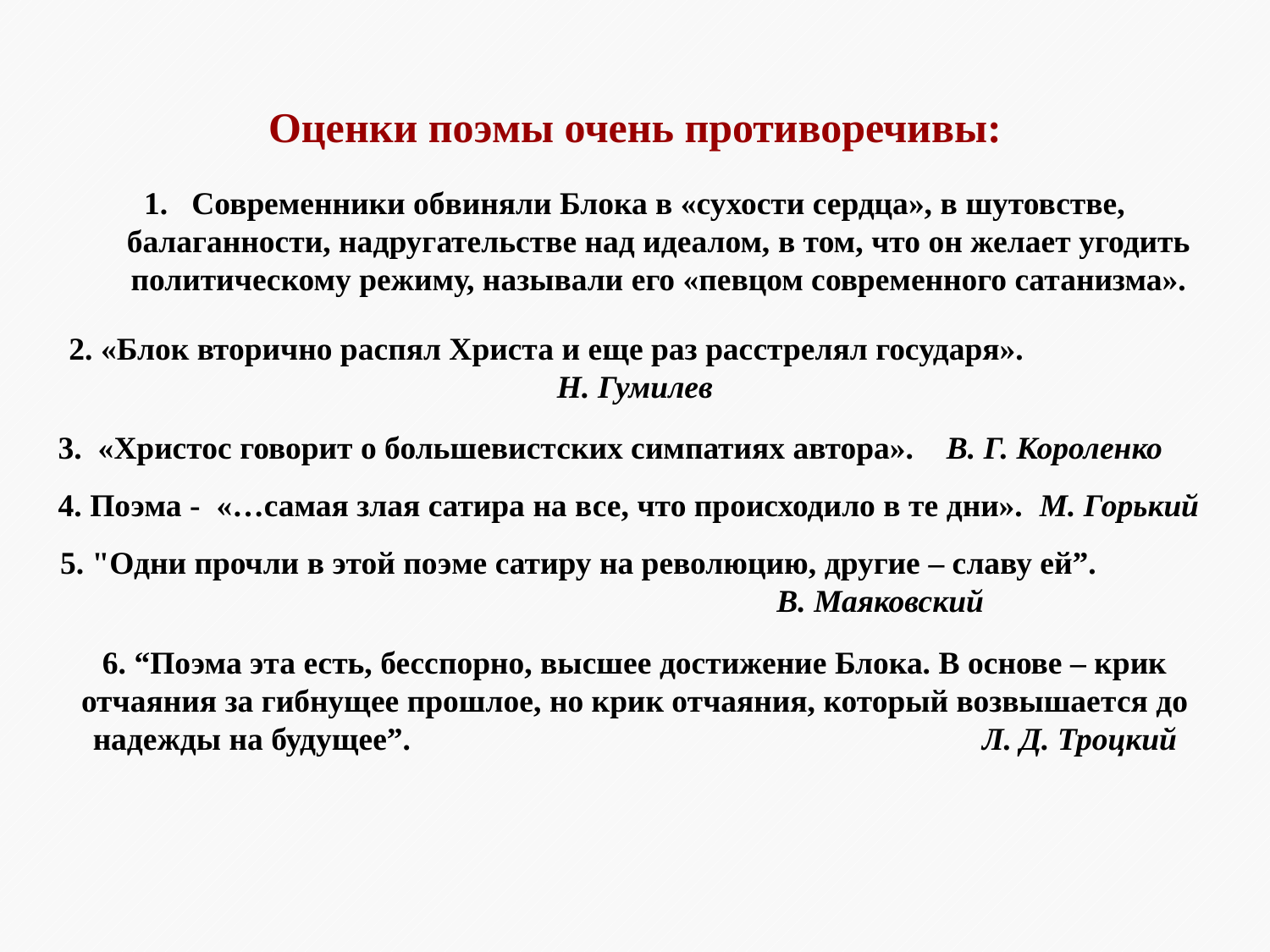

Оценки поэмы очень противоречивы:
Современники обвиняли Блока в «сухости сердца», в шутовстве, балаганности, надругательстве над идеалом, в том, что он желает угодить политическому режиму, называли его «певцом современного сатанизма».
2. «Блок вторично распял Христа и еще раз расстрелял государя».                       Н. Гумилев
3.  «Христос говорит о большевистских симпатиях автора».    В. Г. Короленко
4. Поэма -  «…самая злая сатира на все, что происходило в те дни».  М. Горький
5. "Одни прочли в этой поэме сатиру на революцию, другие – славу ей”.                                                                            В. Маяковский
6. “Поэма эта есть, бесспорно, высшее достижение Блока. В основе – крик отчаяния за гибнущее прошлое, но крик отчаяния, который возвышается до надежды на будущее”.                                                                       Л. Д. Троцкий